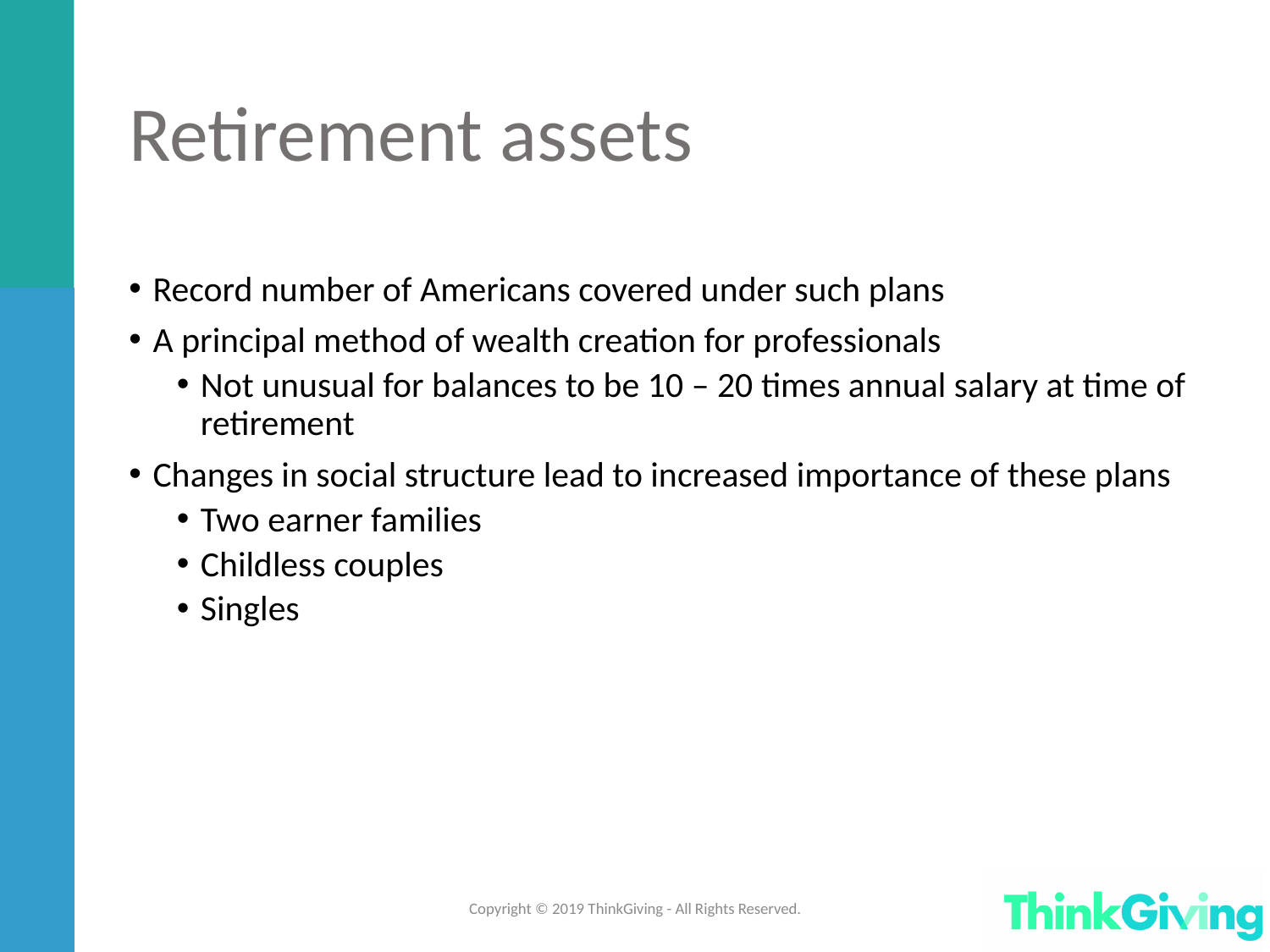

Retirement assets
Record number of Americans covered under such plans
A principal method of wealth creation for professionals
Not unusual for balances to be 10 – 20 times annual salary at time of retirement
Changes in social structure lead to increased importance of these plans
Two earner families
Childless couples
Singles

Copyright © 2019 ThinkGiving - All Rights Reserved.